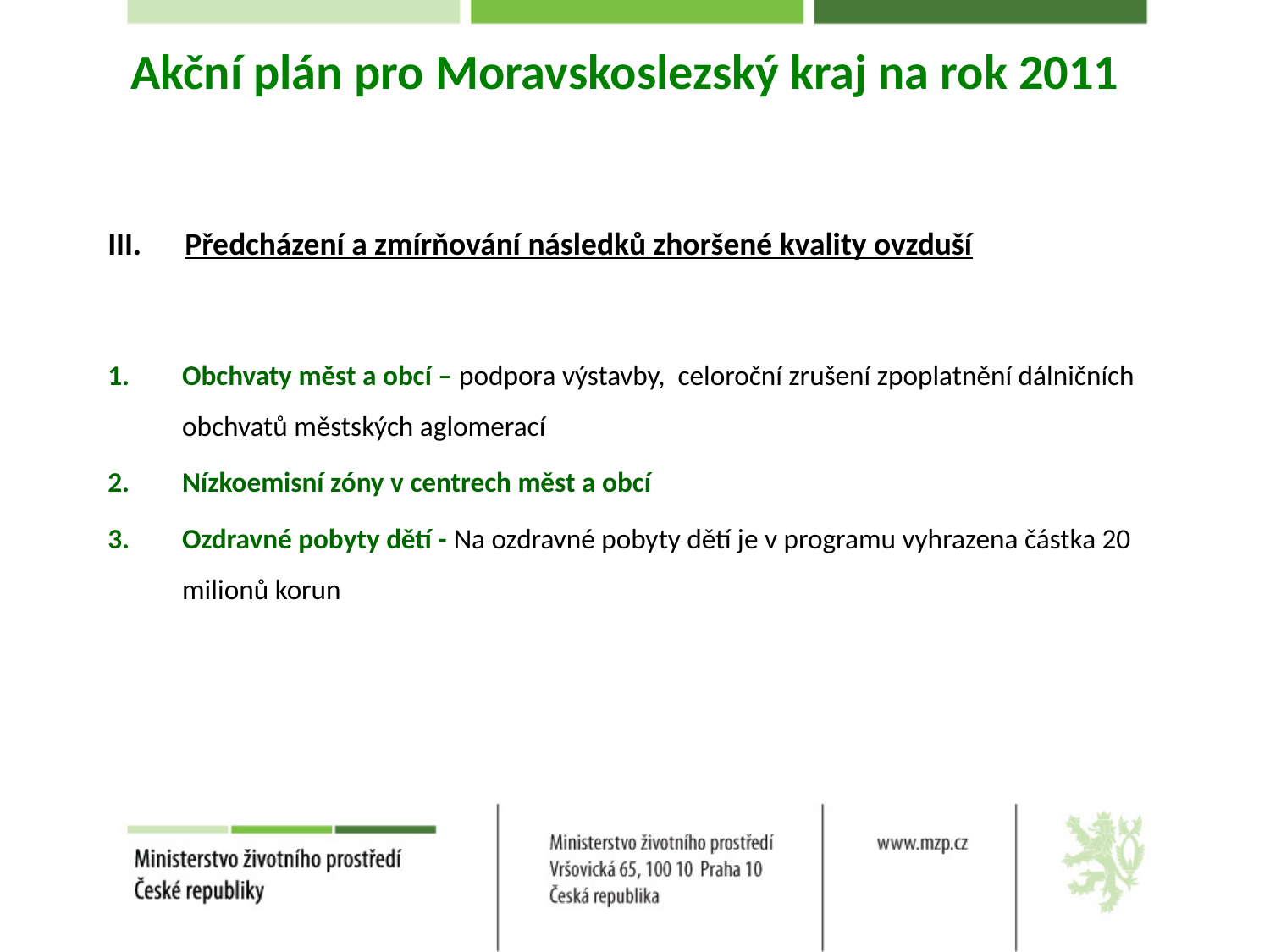

# Akční plán pro Moravskoslezský kraj na rok 2011

III.      Předcházení a zmírňování následků zhoršené kvality ovzduší

Obchvaty měst a obcí – podpora výstavby,  celoroční zrušení zpoplatnění dálničních obchvatů městských aglomerací
Nízkoemisní zóny v centrech měst a obcí
Ozdravné pobyty dětí - Na ozdravné pobyty dětí je v programu vyhrazena částka 20 milionů korun